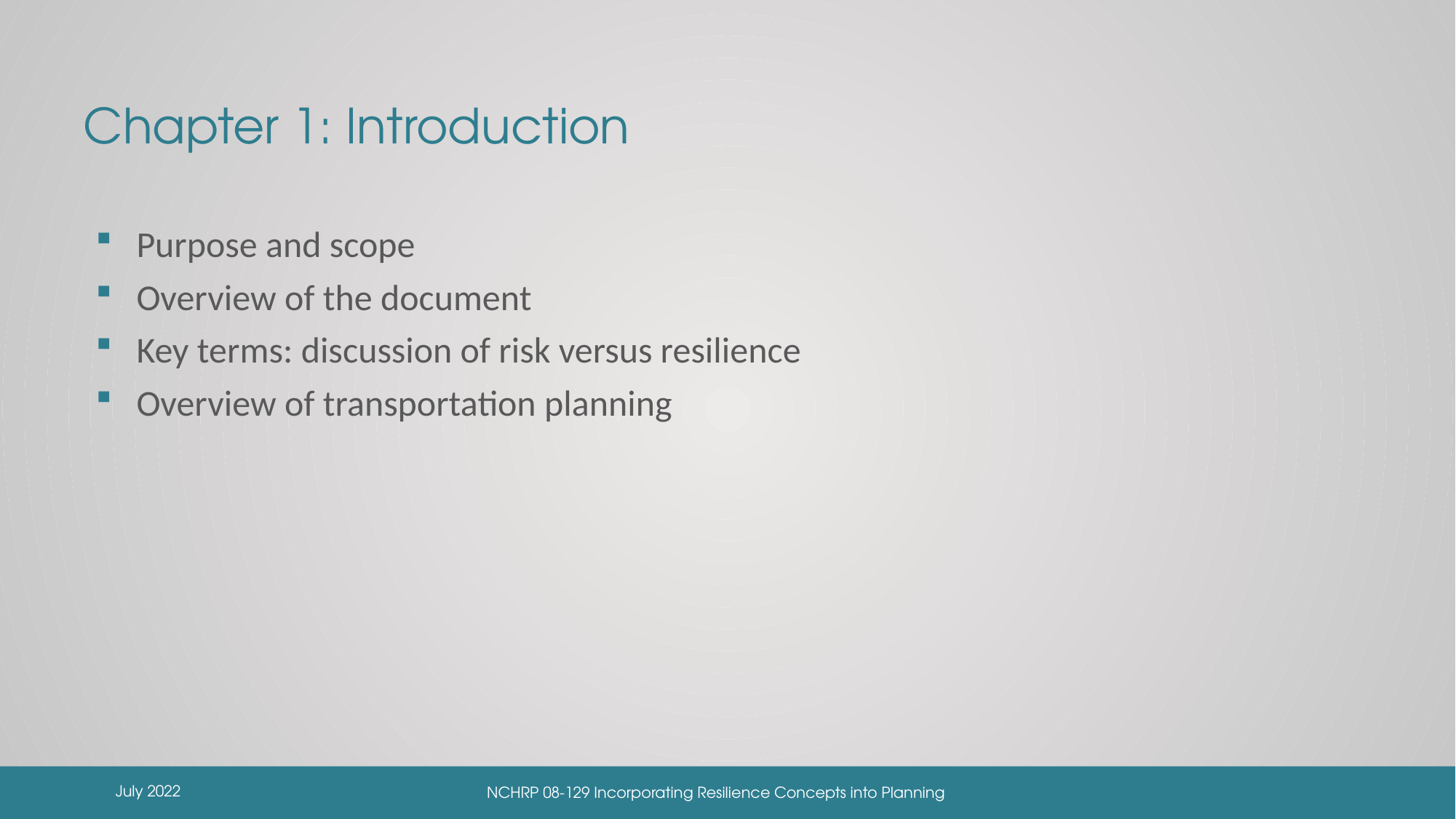

# Chapter 1: Introduction
Purpose and scope
Overview of the document
Key terms: discussion of risk versus resilience
Overview of transportation planning
14